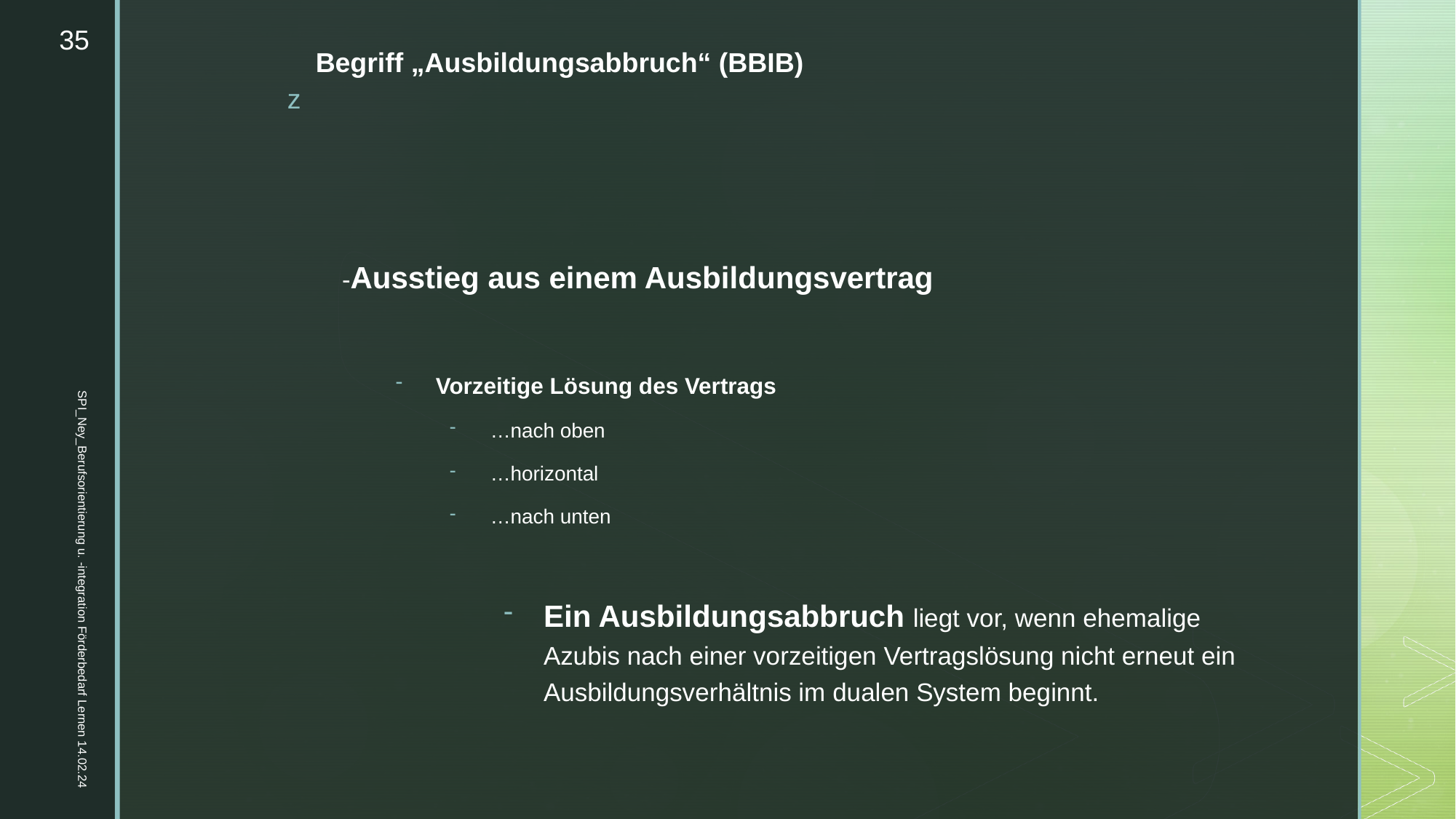

35
# Begriff „Ausbildungsabbruch“ (BBIB)

-Ausstieg aus einem Ausbildungsvertrag

Vorzeitige Lösung des Vertrags
…nach oben
…horizontal
…nach unten

Ein Ausbildungsabbruch liegt vor, wenn ehemalige Azubis nach einer vorzeitigen Vertragslösung nicht erneut ein Ausbildungsverhältnis im dualen System beginnt.

SPI_Ney_Berufsorientierung u. -integration Förderbedarf Lernen 14.02.24